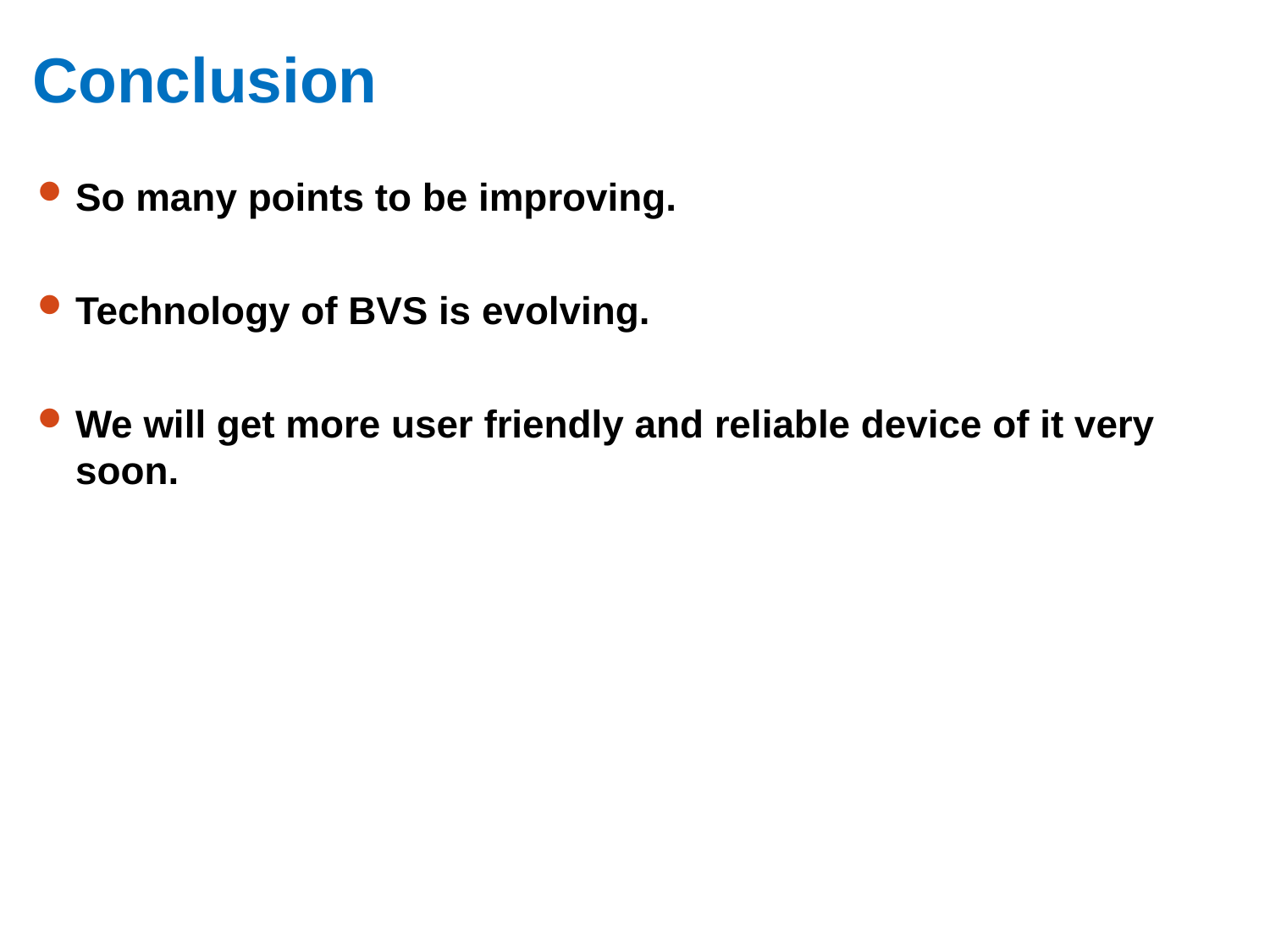

# Conclusion
So many points to be improving.

Technology of BVS is evolving.

We will get more user friendly and reliable device of it very soon.